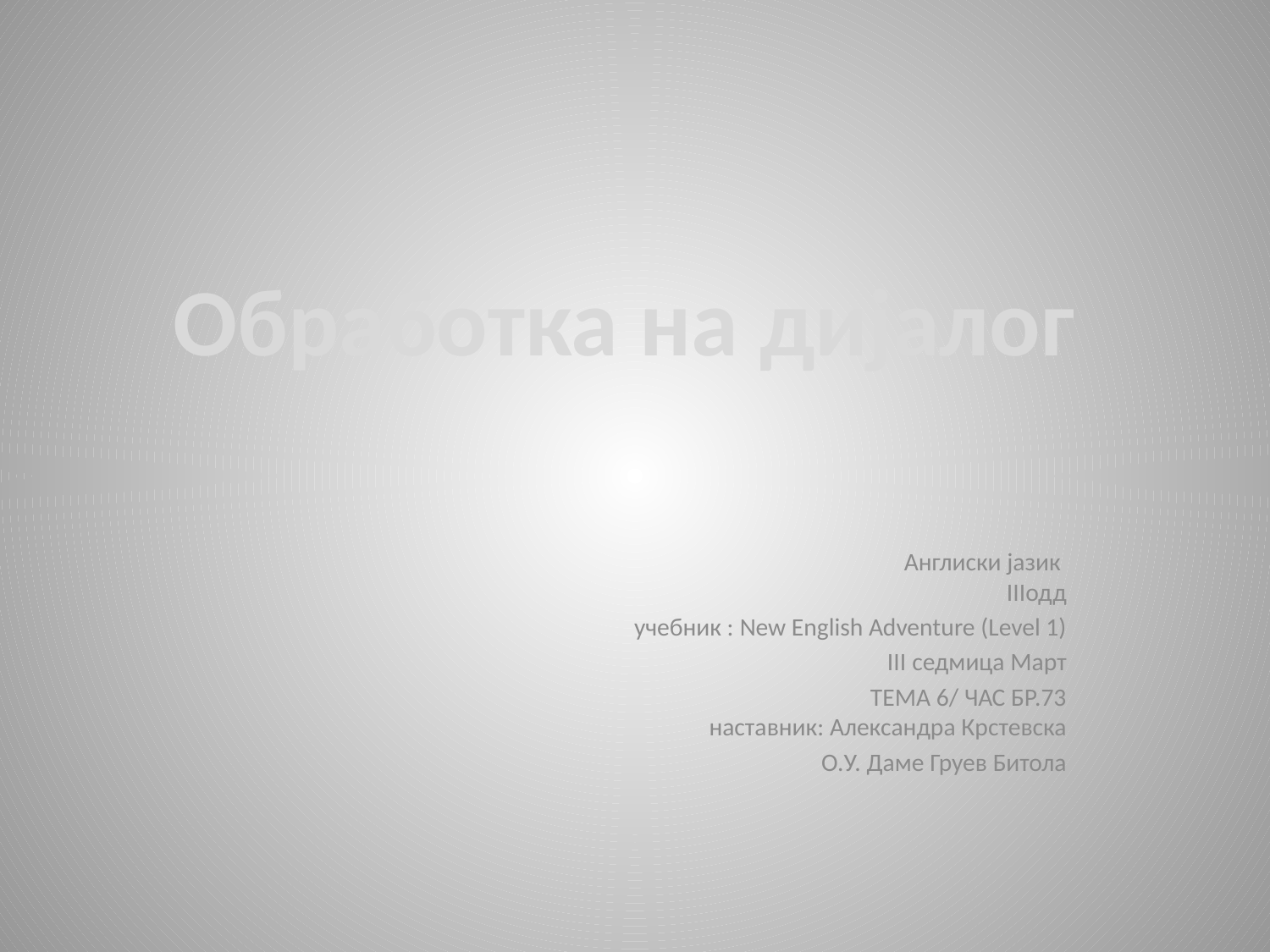

# Обработка на дијалог
Англиски јазик
IIIодд
учебник : New English Adventure (Level 1)
III седмица Март
ТЕМА 6/ ЧАС БР.73
наставник: Александра Крстевска
О.У. Даме Груев Битола